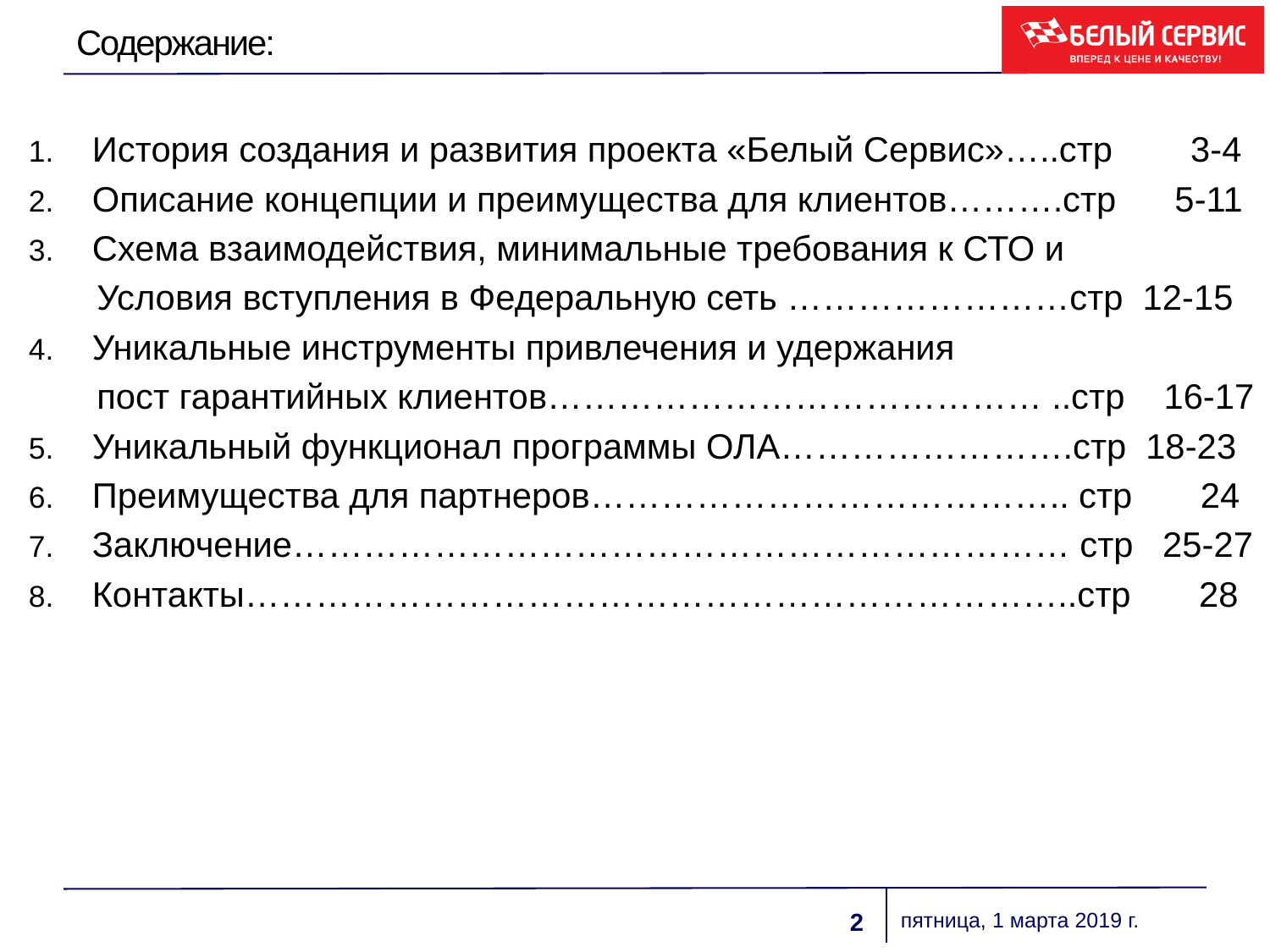

# Содержание:
История создания и развития проекта «Белый Сервис»…..стр        3-4
Описание концепции и преимущества для клиентов……….стр      5-11
Схема взаимодействия, минимальные требования к СТО и
       Условия вступления в Федеральную сеть ……………………стр  12-15
Уникальные инструменты привлечения и удержания
       пост гарантийных клиентов…………………………………… ..стр    16-17
Уникальный функционал программы ОЛА…………………….стр  18-23
Преимущества для партнеров………………………………….. стр       24
Заключение………………………………………………………… стр   25-27
Контакты……………………………………………………………..стр       28

пятница, 1 марта 2019 г.
2